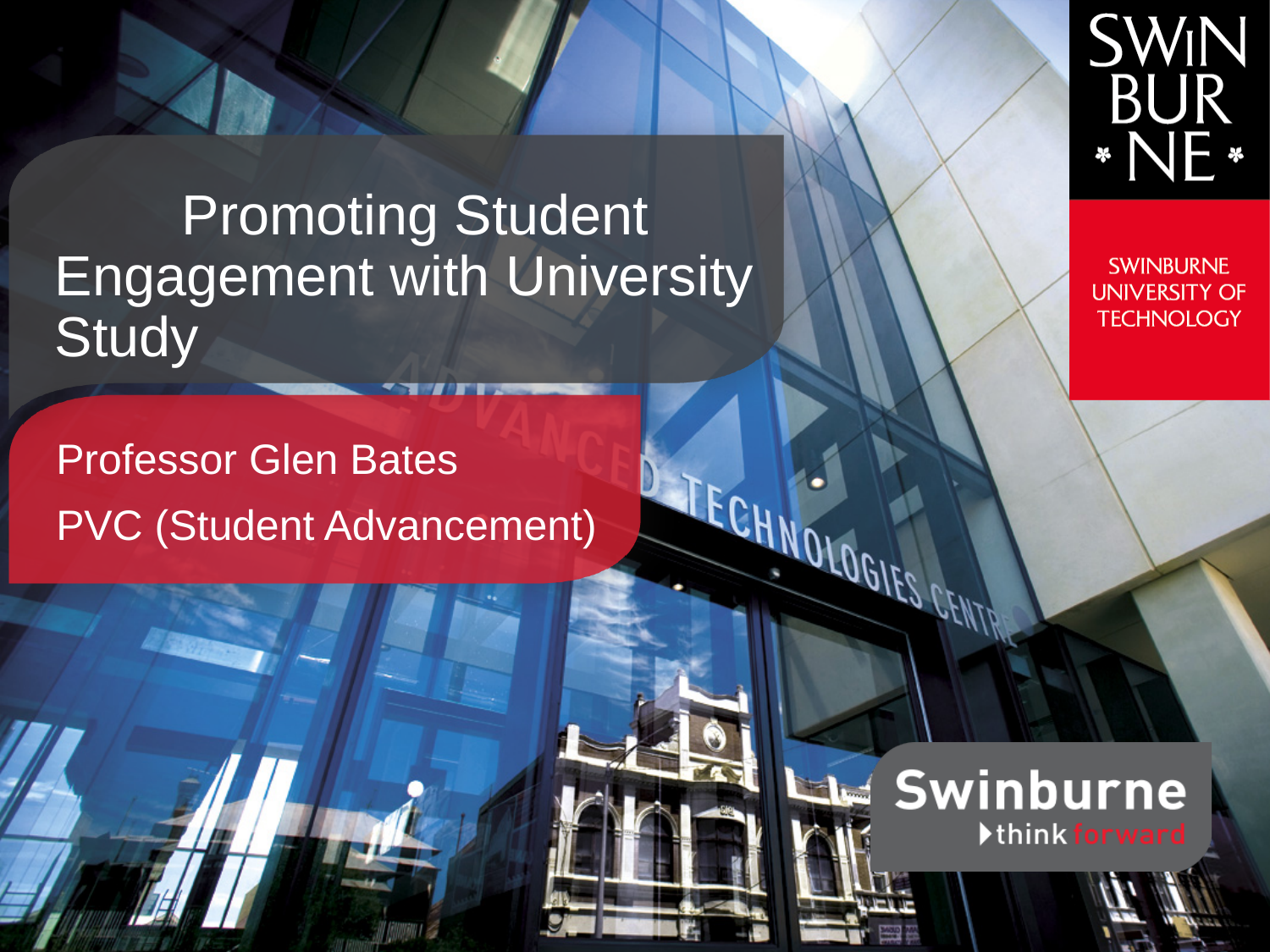

Promoting Student Engagement with University Study
Professor Glen Bates
PVC (Student Advancement)